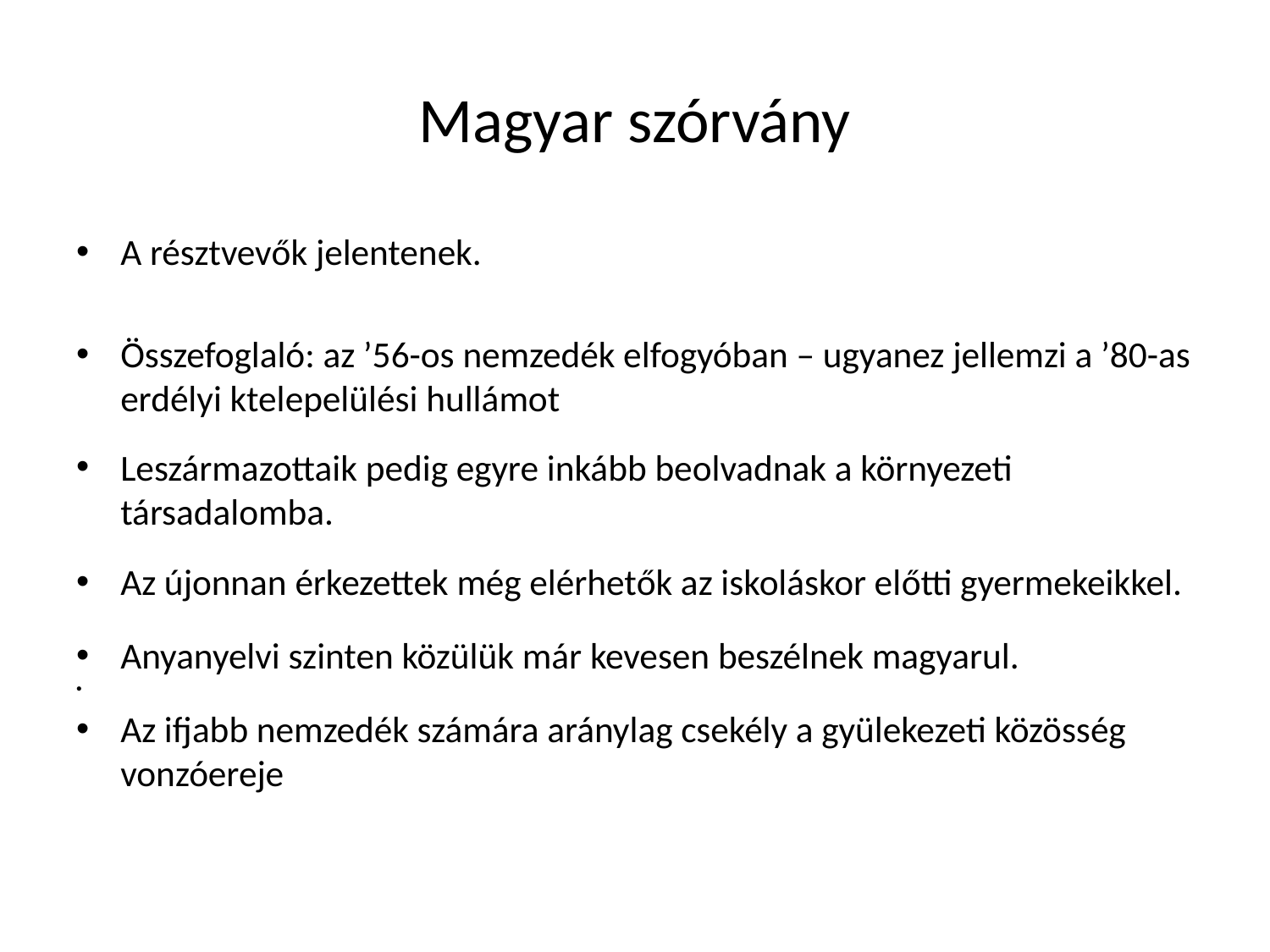

# Magyar szórvány
A résztvevők jelentenek.

Összefoglaló: az ’56-os nemzedék elfogyóban – ugyanez jellemzi a ’80-as erdélyi ktelepelülési hullámot
Leszármazottaik pedig egyre inkább beolvadnak a környezeti társadalomba.
Az újonnan érkezettek még elérhetők az iskoláskor előtti gyermekeikkel.

Anyanyelvi szinten közülük már kevesen beszélnek magyarul.

Az ifjabb nemzedék számára aránylag csekély a gyülekezeti közösség vonzóereje